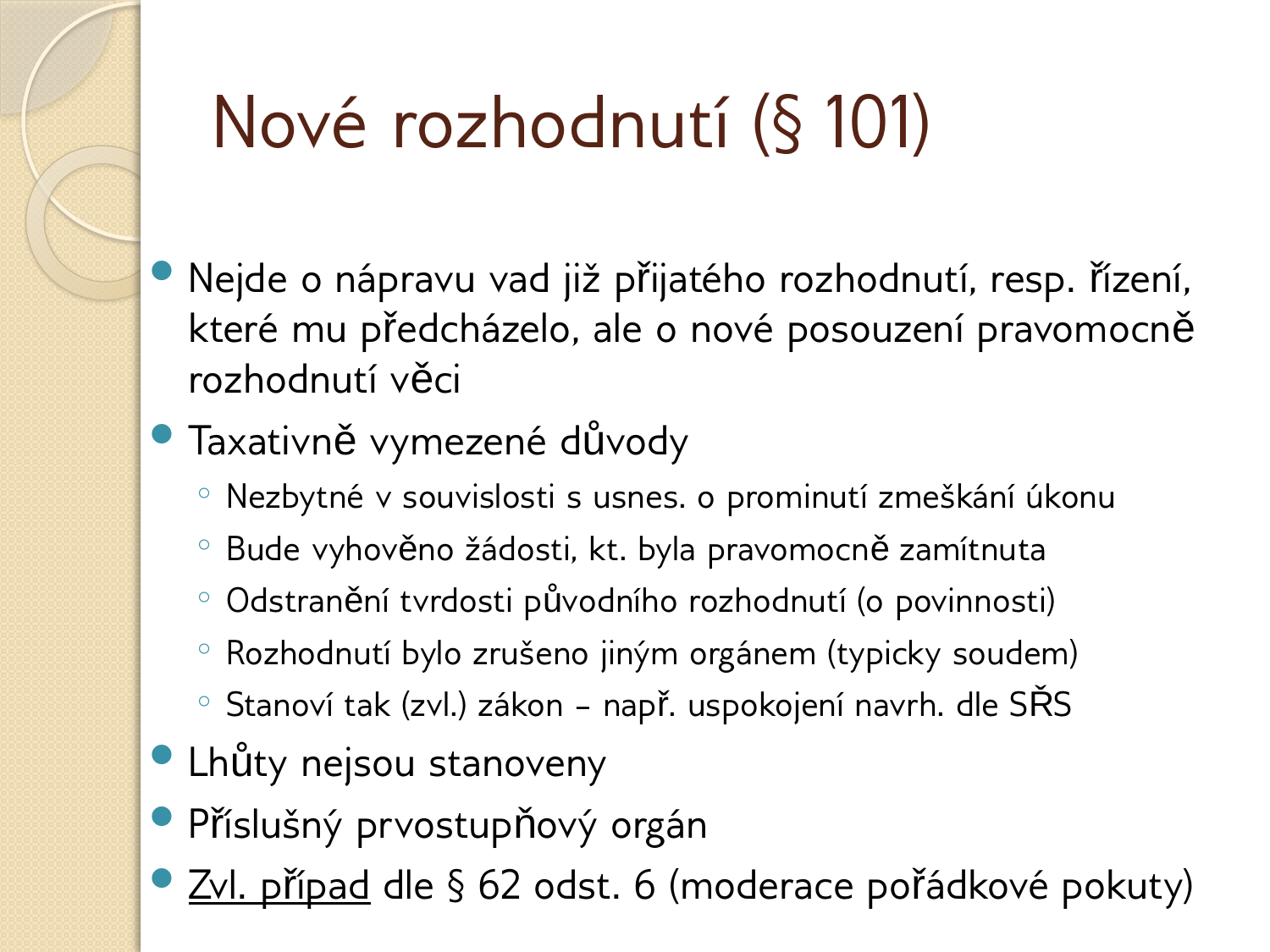

# Nové rozhodnutí (§ 101)
Nejde o nápravu vad již přijatého rozhodnutí, resp. řízení, které mu předcházelo, ale o nové posouzení pravomocně rozhodnutí věci
Taxativně vymezené důvody
Nezbytné v souvislosti s usnes. o prominutí zmeškání úkonu
Bude vyhověno žádosti, kt. byla pravomocně zamítnuta
Odstranění tvrdosti původního rozhodnutí (o povinnosti)
Rozhodnutí bylo zrušeno jiným orgánem (typicky soudem)
Stanoví tak (zvl.) zákon – např. uspokojení navrh. dle SŘS
Lhůty nejsou stanoveny
Příslušný prvostupňový orgán
Zvl. případ dle § 62 odst. 6 (moderace pořádkové pokuty)